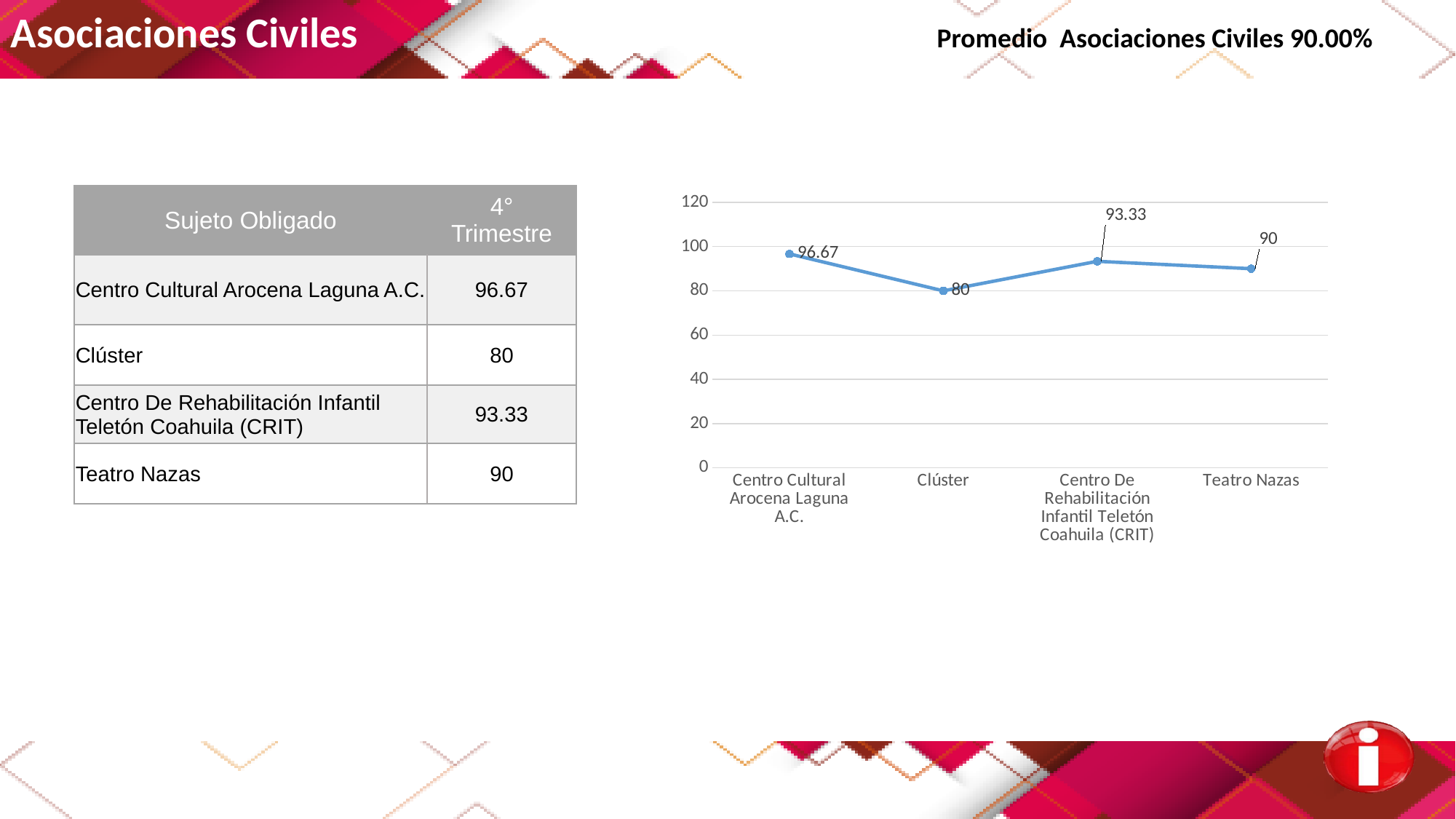

Asociaciones Civiles                                                                                             Promedio  Asociaciones Civiles 90.00%
| Sujeto Obligado | 4° Trimestre |
| --- | --- |
| Centro Cultural Arocena Laguna A.C. | 96.67 |
| Clúster | 80 |
| Centro De Rehabilitación Infantil Teletón Coahuila (CRIT) | 93.33 |
| Teatro Nazas | 90 |

### Chart

| Category | 1er. Trimestre |
|---|---|
| Centro Cultural Arocena Laguna A.C. | 96.67 |
| Clúster | 80.0 |
| Centro De Rehabilitación Infantil Teletón Coahuila (CRIT) | 93.33 |
| Teatro Nazas | 90.0 |